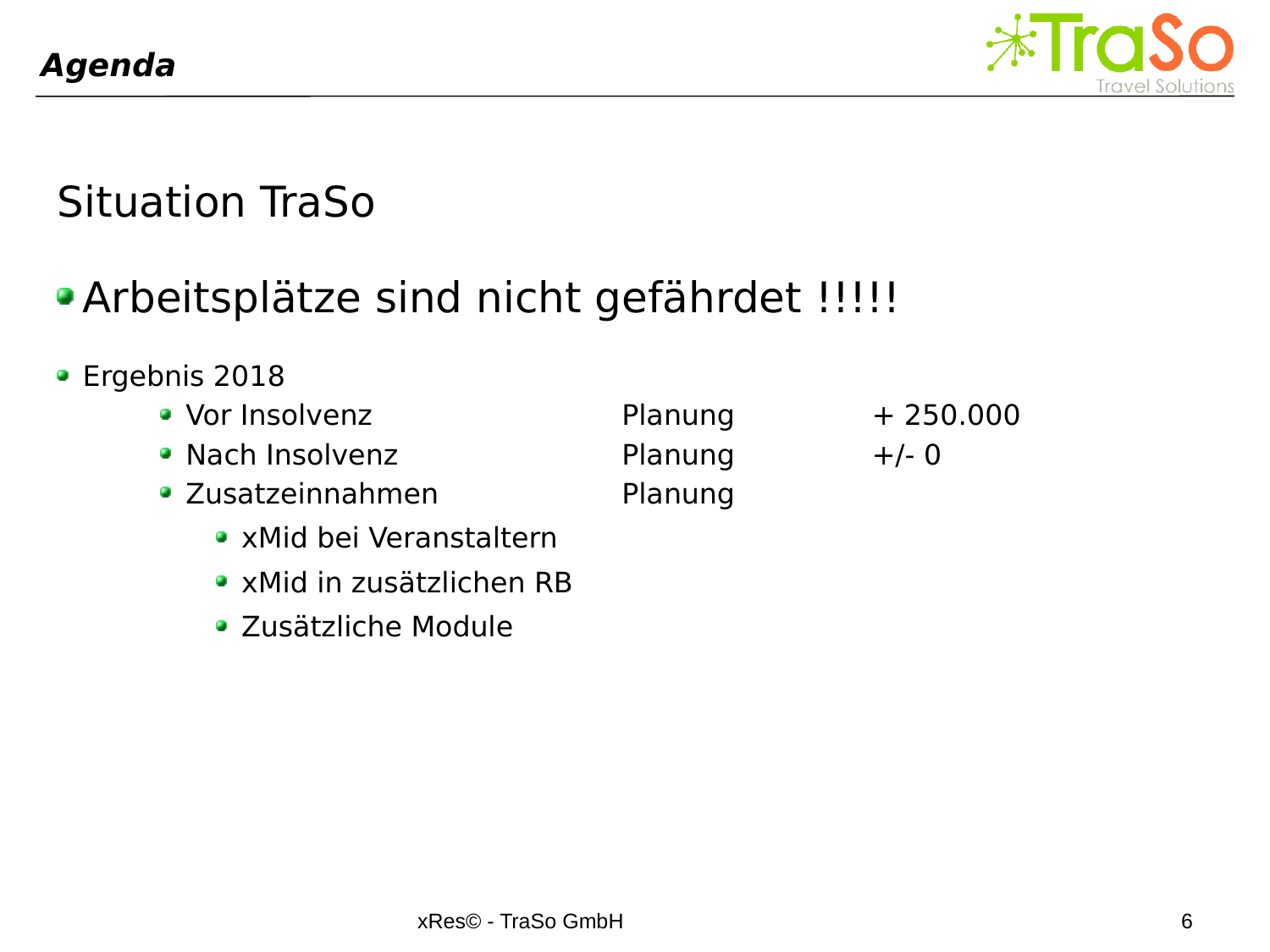

Agenda

Situation TraSo
Arbeitsplätze sind nicht gefährdet !!!!!
Ergebnis 2018
Vor Insolvenz	Planung		+ 250.000
Nach Insolvenz	Planung		+/- 0
Zusatzeinnahmen 	Planung
xMid bei Veranstaltern
xMid in zusätzlichen RB
Zusätzliche Module
xRes© - TraSo GmbH
6